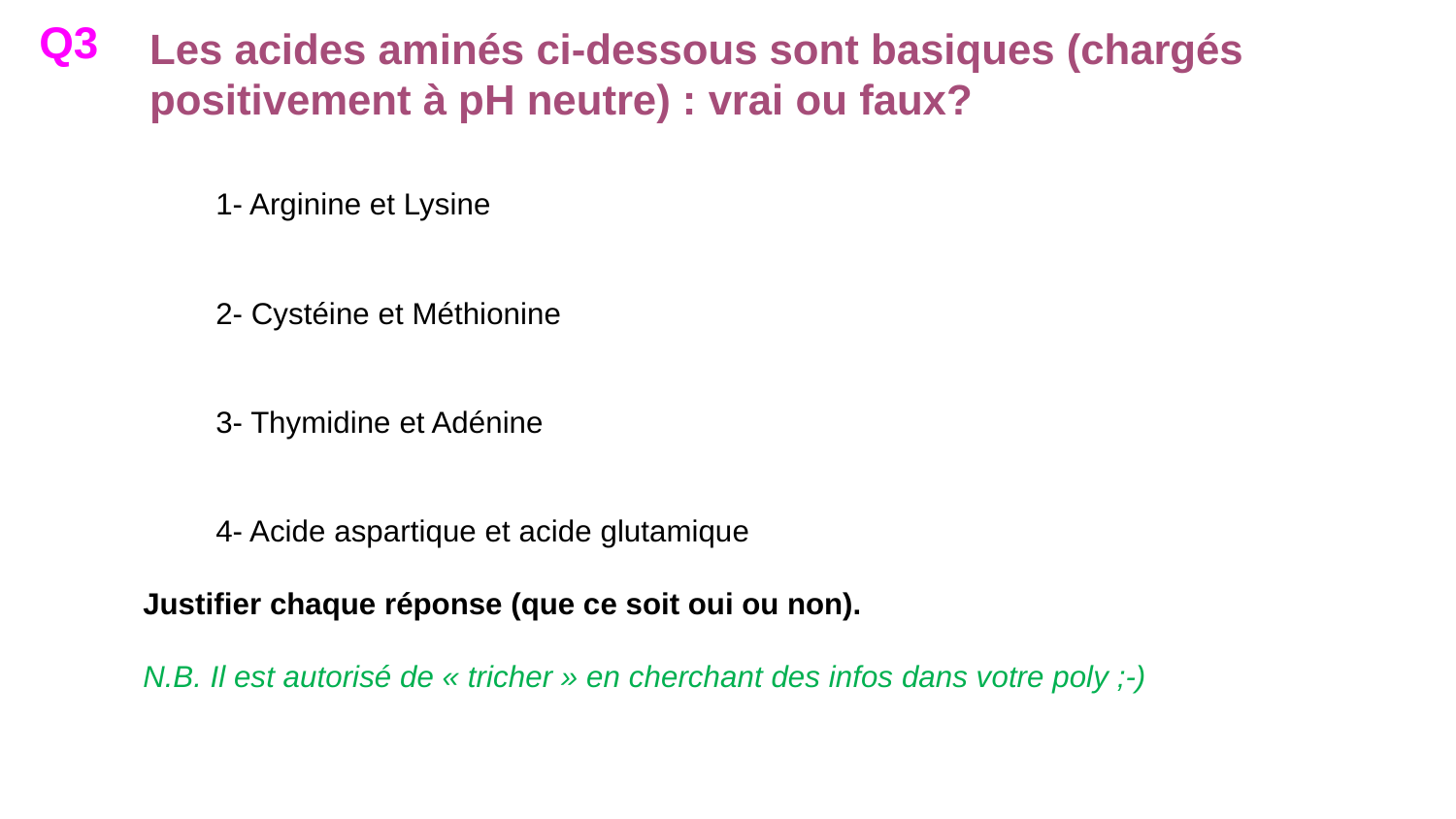

Q3
# Les acides aminés ci-dessous sont basiques (chargés positivement à pH neutre) : vrai ou faux?
1- Arginine et Lysine

2- Cystéine et Méthionine

3- Thymidine et Adénine

4- Acide aspartique et acide glutamique

Justifier chaque réponse (que ce soit oui ou non).

N.B. Il est autorisé de « tricher » en cherchant des infos dans votre poly ;-)